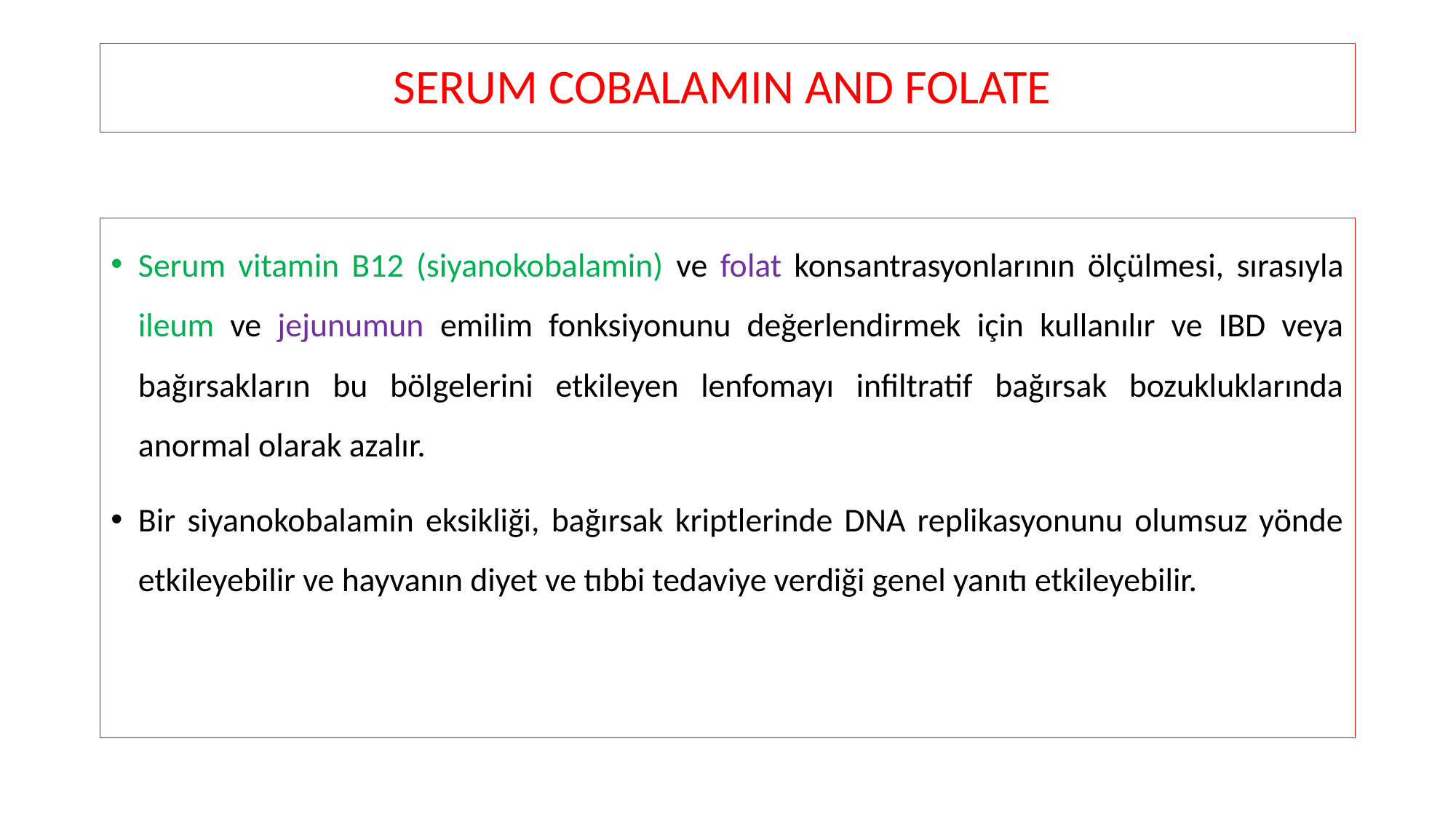

# SERUM COBALAMIN AND FOLATE
Serum vitamin B12 (siyanokobalamin) ve folat konsantrasyonlarının ölçülmesi, sırasıyla ileum ve jejunumun emilim fonksiyonunu değerlendirmek için kullanılır ve IBD veya bağırsakların bu bölgelerini etkileyen lenfomayı infiltratif bağırsak bozukluklarında anormal olarak azalır.
Bir siyanokobalamin eksikliği, bağırsak kriptlerinde DNA replikasyonunu olumsuz yönde etkileyebilir ve hayvanın diyet ve tıbbi tedaviye verdiği genel yanıtı etkileyebilir.